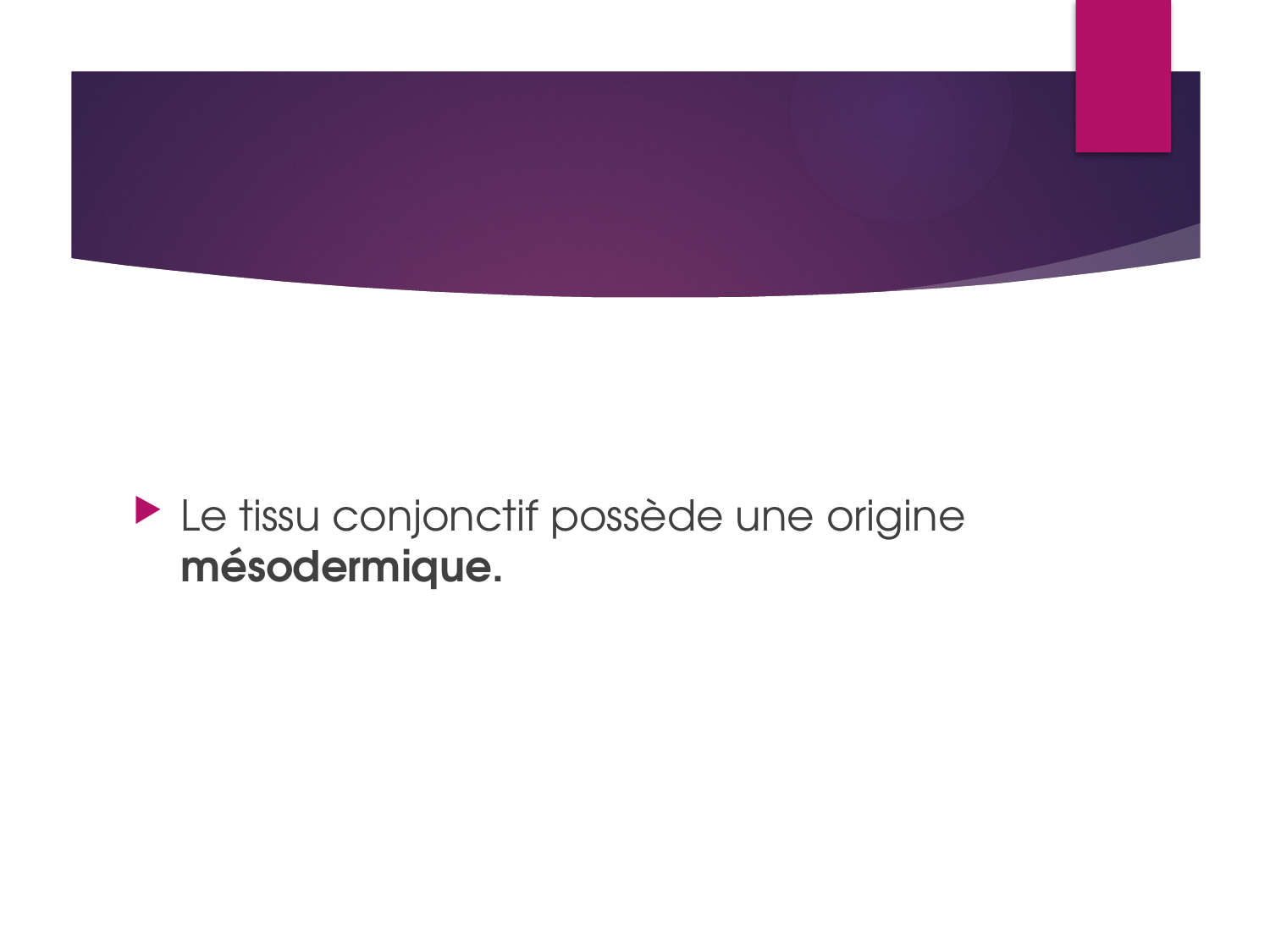

#

Le tissu conjonctif possède une origine mésodermique.